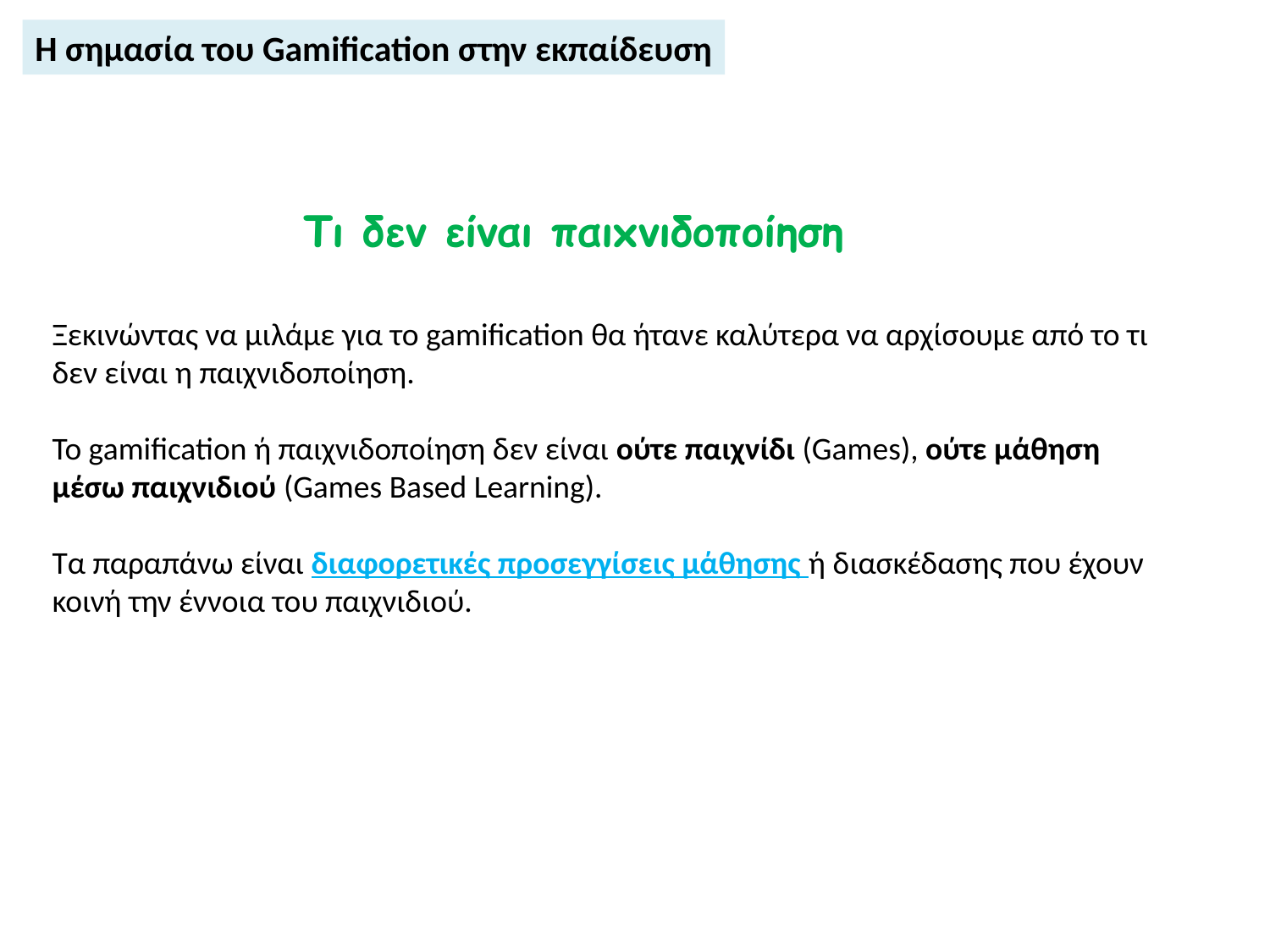

Η σημασία του Gamification στην εκπαίδευση
Τι δεν είναι παιχνιδοποίηση
Ξεκινώντας να μιλάμε για το gamification θα ήτανε καλύτερα να αρχίσουμε από το τι δεν είναι η παιχνιδοποίηση.

Το gamification ή παιχνιδοποίηση δεν είναι ούτε παιχνίδι (Games), ούτε μάθηση μέσω παιχνιδιού (Games Based Learning).

Τα παραπάνω είναι διαφορετικές προσεγγίσεις μάθησης ή διασκέδασης που έχουν κοινή την έννοια του παιχνιδιού.